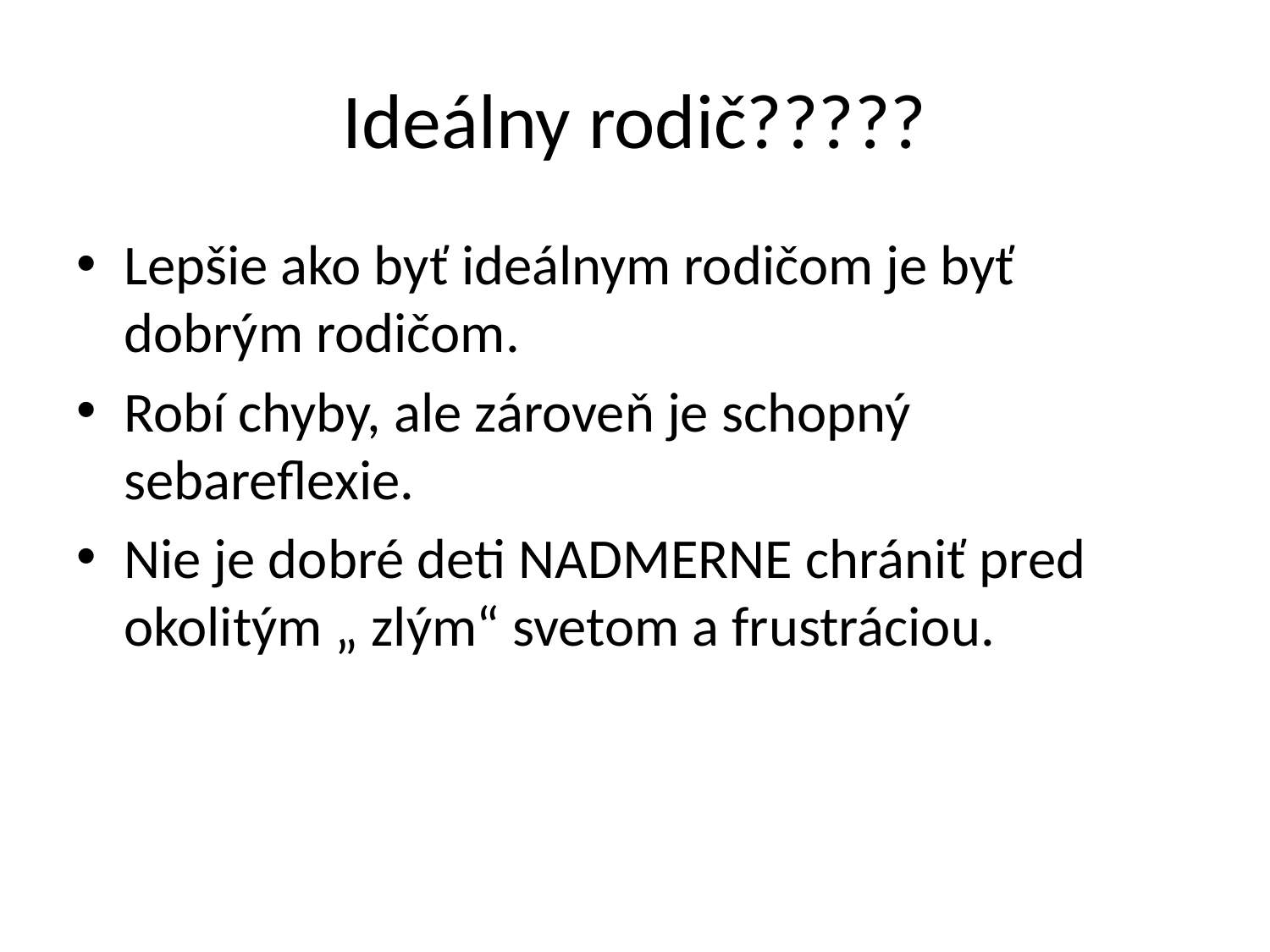

# Ideálny rodič?????
Lepšie ako byť ideálnym rodičom je byť dobrým rodičom.
Robí chyby, ale zároveň je schopný sebareflexie.
Nie je dobré deti NADMERNE chrániť pred okolitým „ zlým“ svetom a frustráciou.